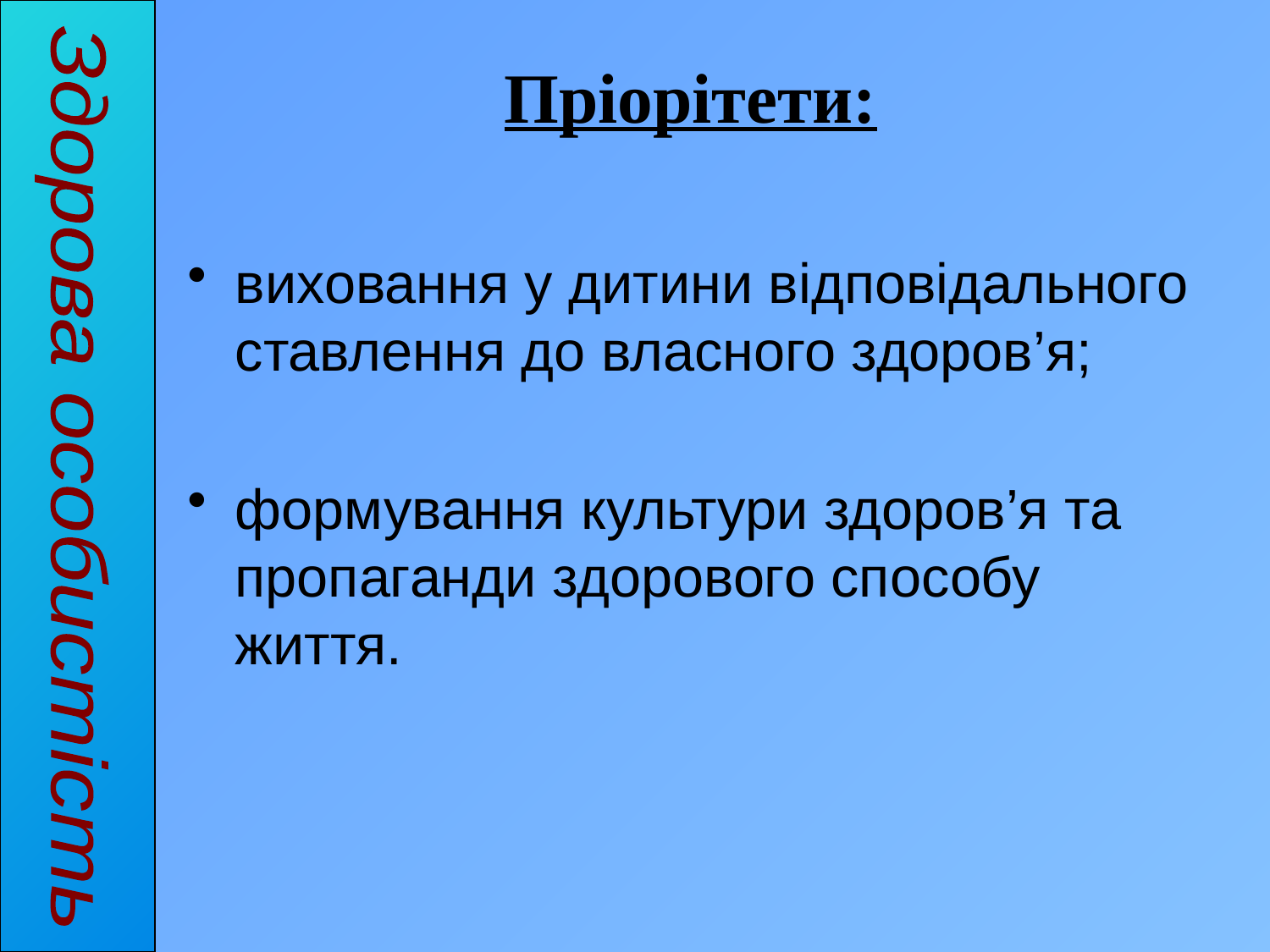

Пріорітети:

виховання у дитини відповідального ставлення до власного здоров’я;

формування культури здоров’я та пропаганди здорового способу життя.
Здорова особистість